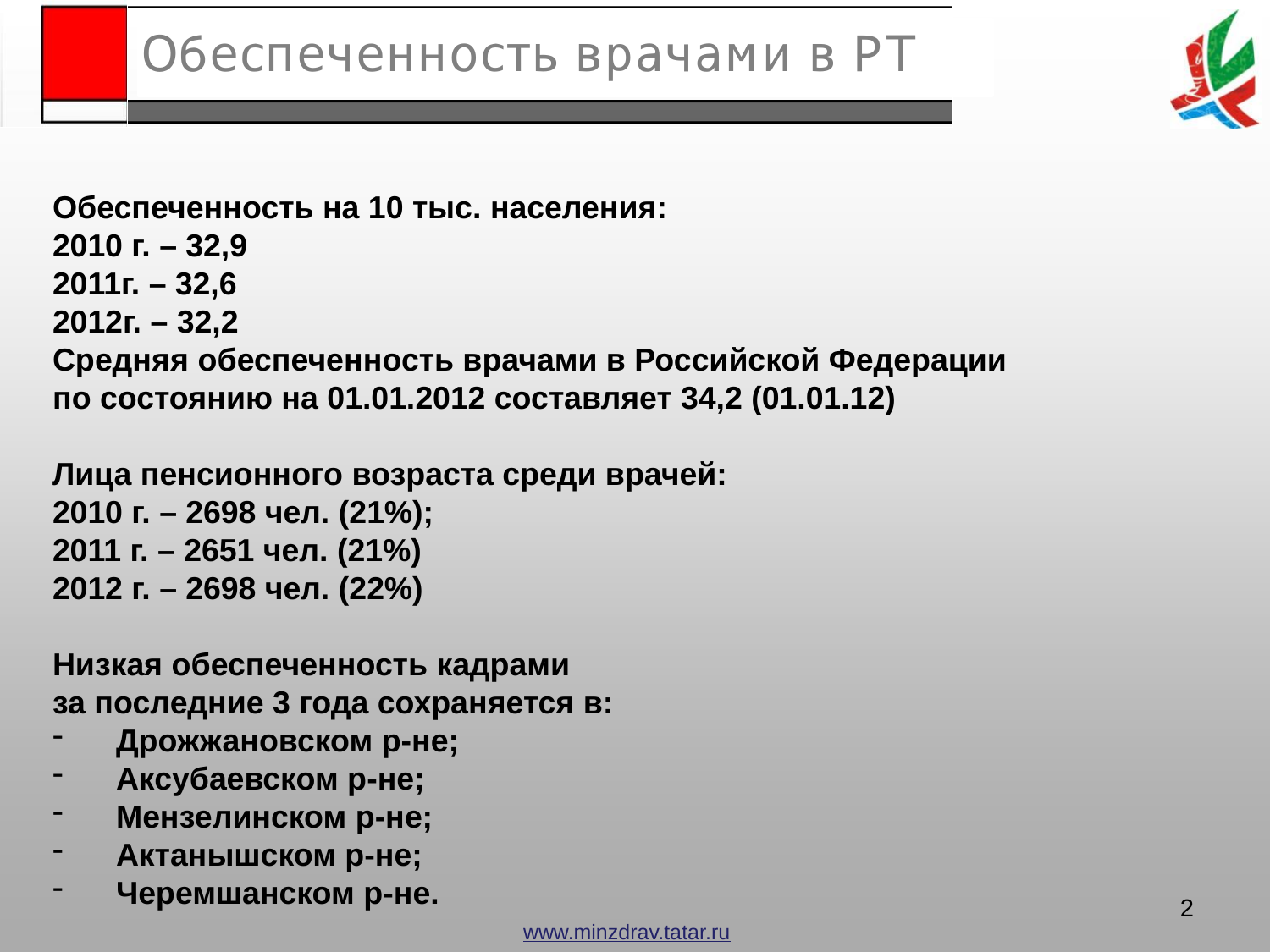

Обеспеченность врачами в РТ

Обеспеченность на 10 тыс. населения:
2010 г. – 32,9
2011г. – 32,6
2012г. – 32,2
Средняя обеспеченность врачами в Российской Федерации
по состоянию на 01.01.2012 составляет 34,2 (01.01.12)

Лица пенсионного возраста среди врачей:
2010 г. – 2698 чел. (21%);
2011 г. – 2651 чел. (21%)
2012 г. – 2698 чел. (22%)

Низкая обеспеченность кадрами
за последние 3 года сохраняется в:
Дрожжановском р-не;
Аксубаевском р-не;
Мензелинском р-не;
Актанышском р-не;
Черемшанском р-не.

2